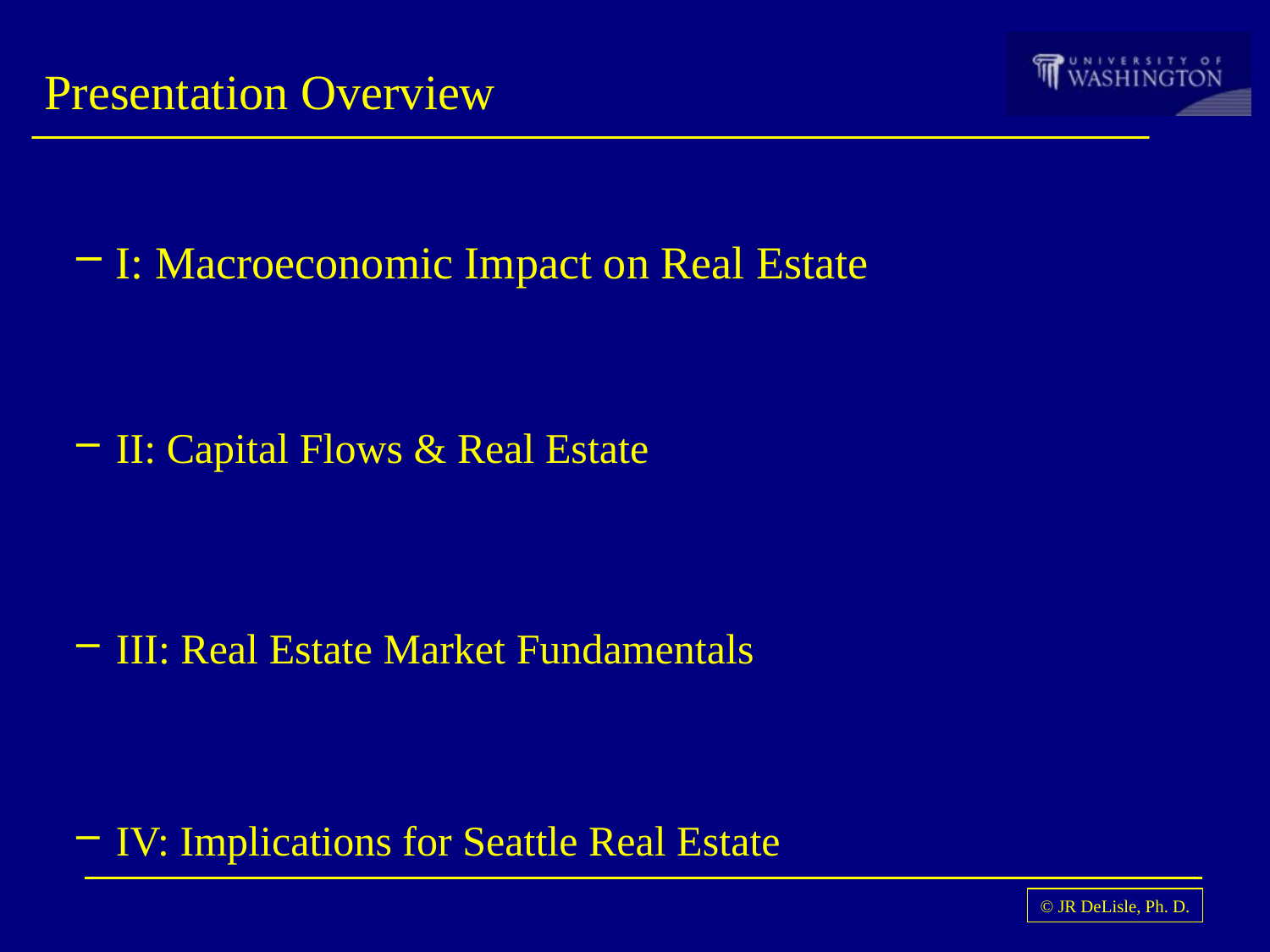

# Presentation Overview

I: Macroeconomic Impact on Real Estate

II: Capital Flows & Real Estate

III: Real Estate Market Fundamentals

IV: Implications for Seattle Real Estate